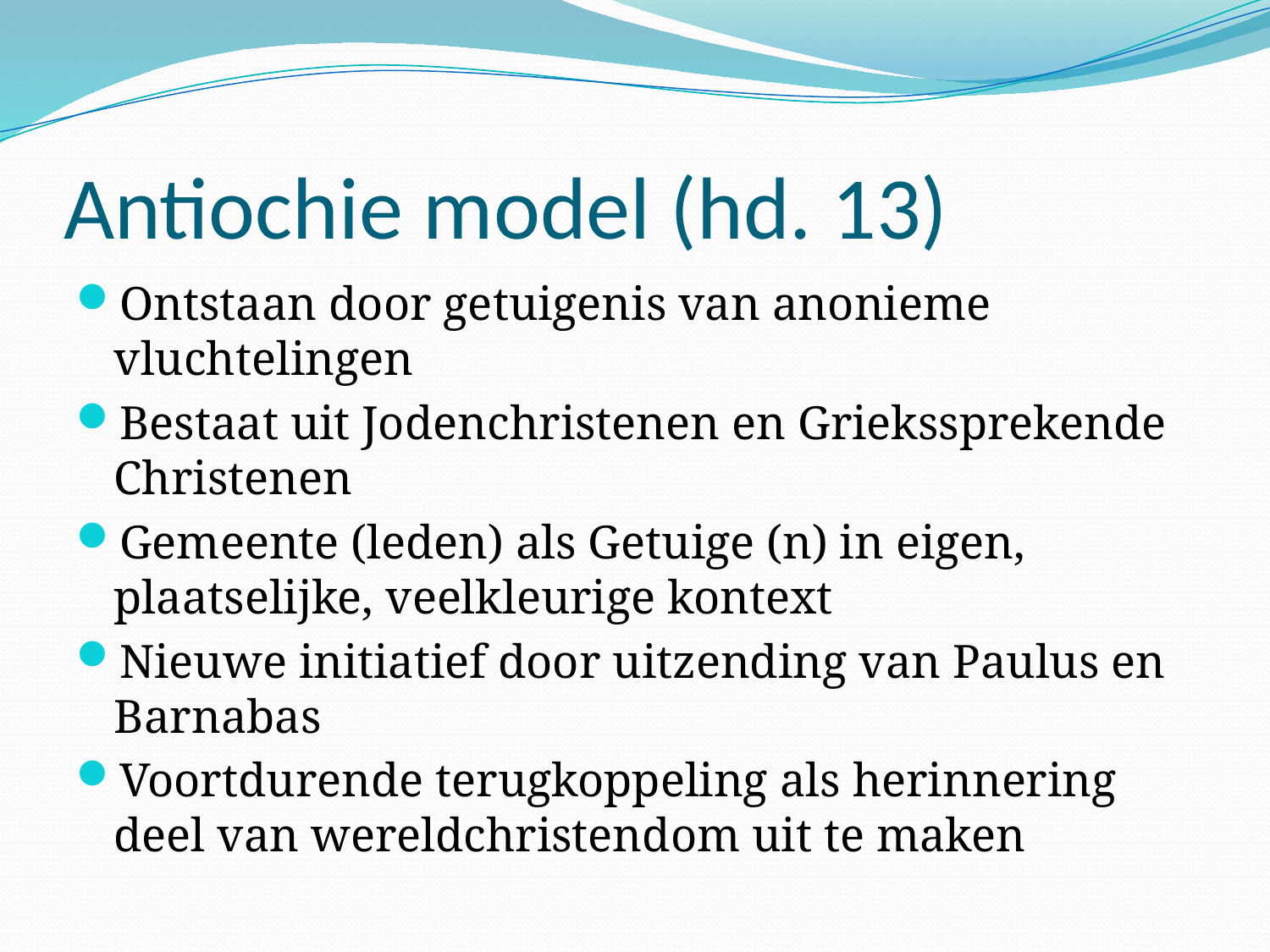

# Antiochie model (hd. 13)
Ontstaan door getuigenis van anonieme vluchtelingen
Bestaat uit Jodenchristenen en Griekssprekende Christenen
Gemeente (leden) als Getuige (n) in eigen, plaatselijke, veelkleurige kontext
Nieuwe initiatief door uitzending van Paulus en Barnabas
Voortdurende terugkoppeling als herinnering deel van wereldchristendom uit te maken